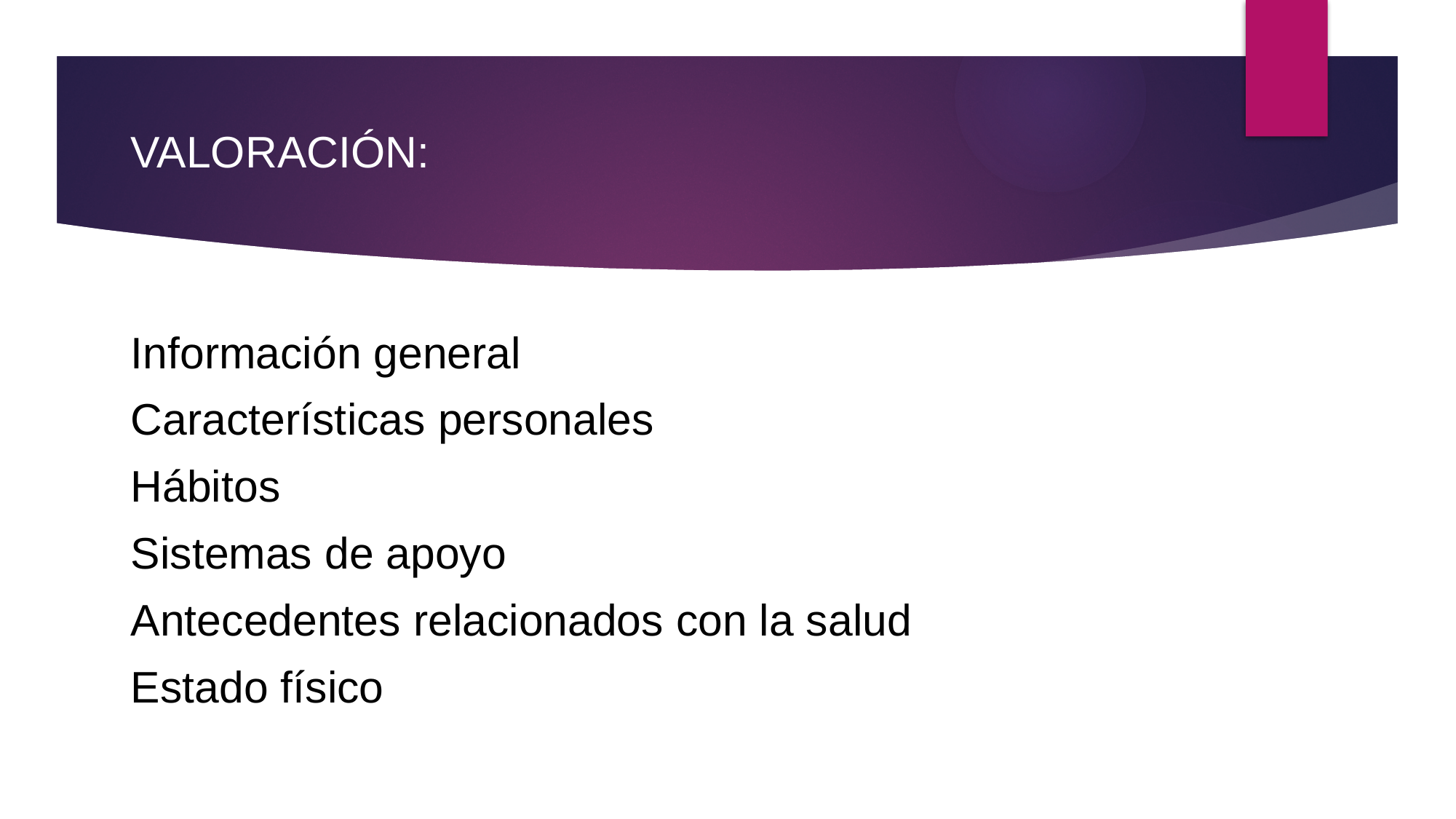

VALORACIÓN:

Obtención de datos
Información general
Características personales
Hábitos
Sistemas de apoyo
Antecedentes relacionados con la salud
Estado físico